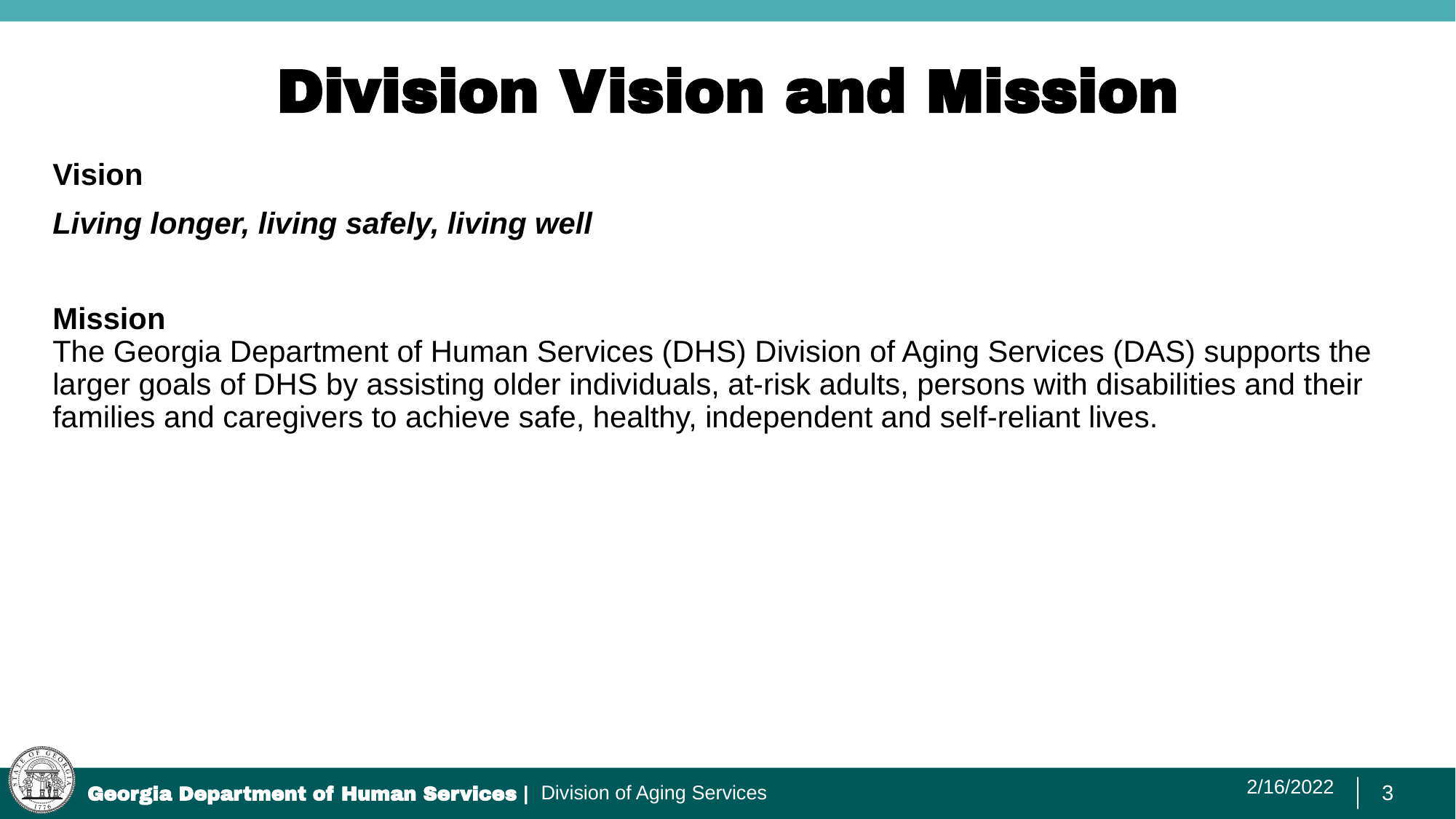

# Division Vision and Mission
Vision
Living longer, living safely, living well

Mission
The Georgia Department of Human Services (DHS) Division of Aging Services (DAS) supports the larger goals of DHS by assisting older individuals, at-risk adults, persons with disabilities and their families and caregivers to achieve safe, healthy, independent and self-reliant lives.

2/16/2022
Division of Aging Services